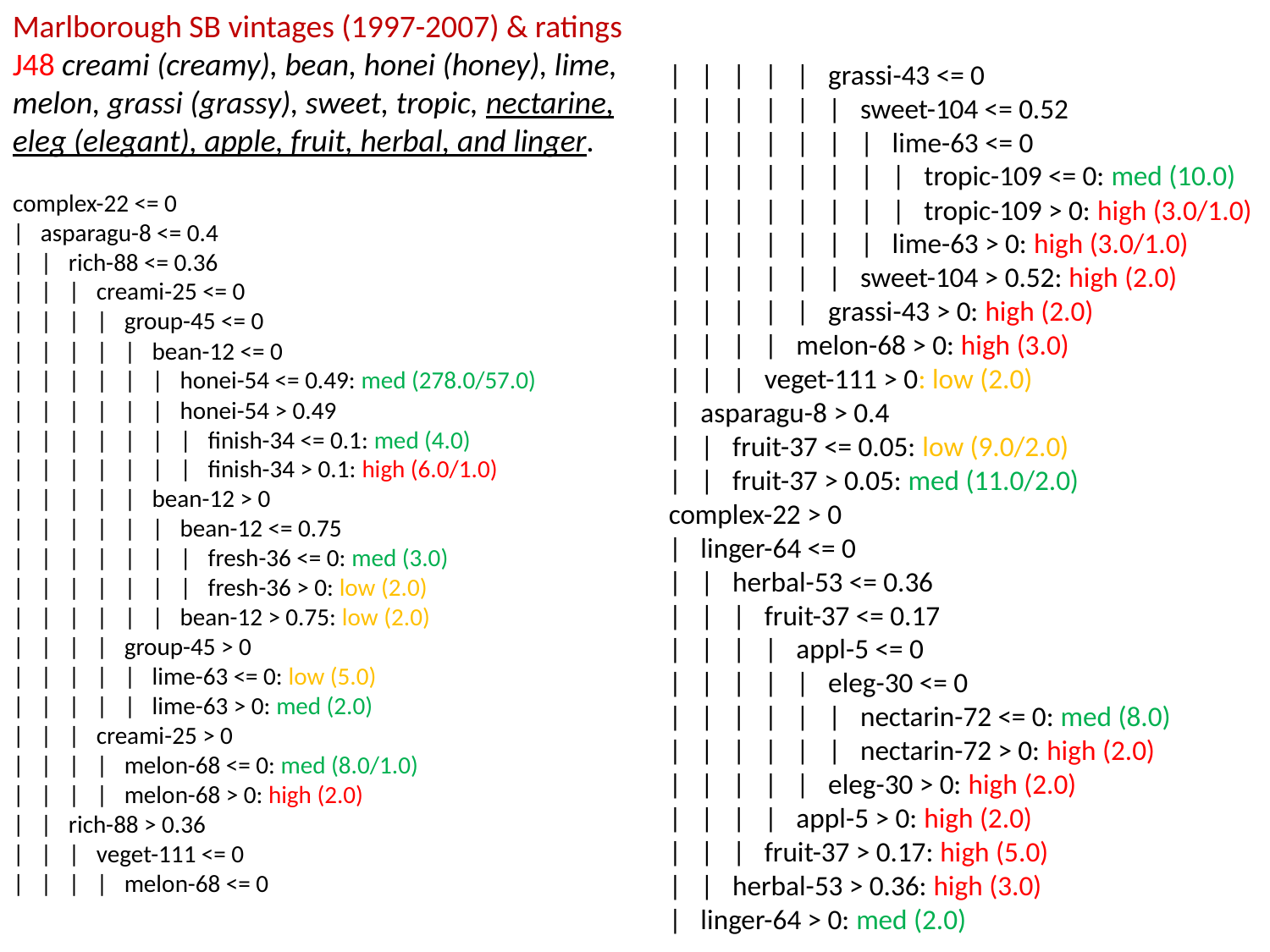

Marlborough SB vintages (1997-2007) & ratings
J48 creami (creamy), bean, honei (honey), lime, melon, grassi (grassy), sweet, tropic, nectarine, eleg (elegant), apple, fruit, herbal, and linger.
|   |   |   |   |   grassi-43 <= 0
|   |   |   |   |   |   sweet-104 <= 0.52
|   |   |   |   |   |   |   lime-63 <= 0
|   |   |   |   |   |   |   |   tropic-109 <= 0: med (10.0)
|   |   |   |   |   |   |   |   tropic-109 > 0: high (3.0/1.0)
|   |   |   |   |   |   |   lime-63 > 0: high (3.0/1.0)
|   |   |   |   |   |   sweet-104 > 0.52: high (2.0)
|   |   |   |   |   grassi-43 > 0: high (2.0)
|   |   |   |   melon-68 > 0: high (3.0)
|   |   |   veget-111 > 0: low (2.0)
|   asparagu-8 > 0.4
|   |   fruit-37 <= 0.05: low (9.0/2.0)
|   |   fruit-37 > 0.05: med (11.0/2.0)
complex-22 > 0
|   linger-64 <= 0
|   |   herbal-53 <= 0.36
|   |   |   fruit-37 <= 0.17
|   |   |   |   appl-5 <= 0
|   |   |   |   |   eleg-30 <= 0
|   |   |   |   |   |   nectarin-72 <= 0: med (8.0)
|   |   |   |   |   |   nectarin-72 > 0: high (2.0)
|   |   |   |   |   eleg-30 > 0: high (2.0)
|   |   |   |   appl-5 > 0: high (2.0)
|   |   |   fruit-37 > 0.17: high (5.0)
|   |   herbal-53 > 0.36: high (3.0)
|   linger-64 > 0: med (2.0)
complex-22 <= 0
|   asparagu-8 <= 0.4
|   |   rich-88 <= 0.36
|   |   |   creami-25 <= 0
|   |   |   |   group-45 <= 0
|   |   |   |   |   bean-12 <= 0
|   |   |   |   |   |   honei-54 <= 0.49: med (278.0/57.0)
|   |   |   |   |   |   honei-54 > 0.49
|   |   |   |   |   |   |   finish-34 <= 0.1: med (4.0)
|   |   |   |   |   |   |   finish-34 > 0.1: high (6.0/1.0)
|   |   |   |   |   bean-12 > 0
|   |   |   |   |   |   bean-12 <= 0.75
|   |   |   |   |   |   |   fresh-36 <= 0: med (3.0)
|   |   |   |   |   |   |   fresh-36 > 0: low (2.0)
|   |   |   |   |   |   bean-12 > 0.75: low (2.0)
|   |   |   |   group-45 > 0
|   |   |   |   |   lime-63 <= 0: low (5.0)
|   |   |   |   |   lime-63 > 0: med (2.0)
|   |   |   creami-25 > 0
|   |   |   |   melon-68 <= 0: med (8.0/1.0)
|   |   |   |   melon-68 > 0: high (2.0)
|   |   rich-88 > 0.36
|   |   |   veget-111 <= 0
|   |   |   |   melon-68 <= 0